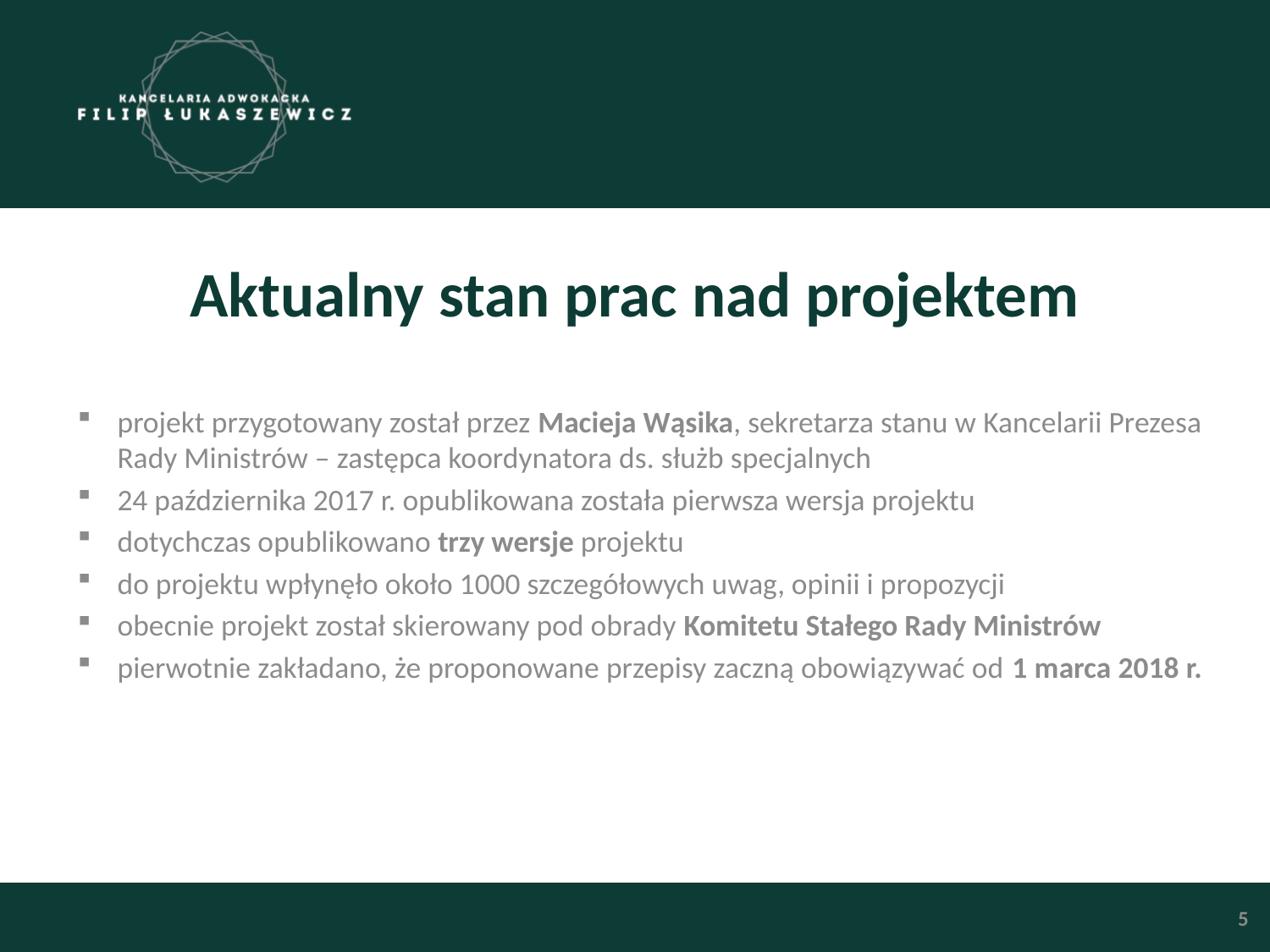

# Aktualny stan prac nad projektem
projekt przygotowany został przez Macieja Wąsika, sekretarza stanu w Kancelarii Prezesa Rady Ministrów – zastępca koordynatora ds. służb specjalnych
24 października 2017 r. opublikowana została pierwsza wersja projektu
dotychczas opublikowano trzy wersje projektu
do projektu wpłynęło około 1000 szczegółowych uwag, opinii i propozycji
obecnie projekt został skierowany pod obrady Komitetu Stałego Rady Ministrów
pierwotnie zakładano, że proponowane przepisy zaczną obowiązywać od 1 marca 2018 r.

5